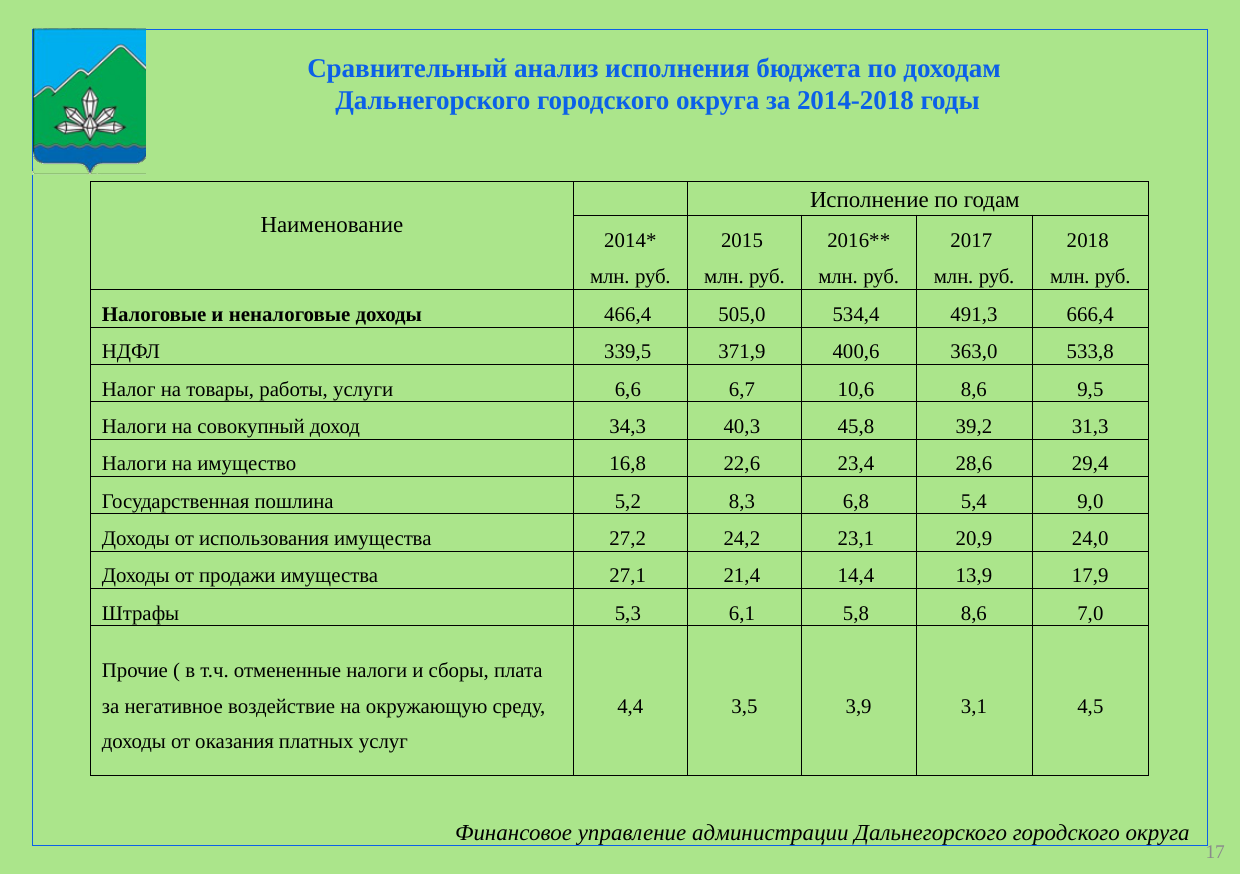

Сравнительный анализ исполнения бюджета по доходам
 Дальнегорского городского округа за 2014-2018 годы
| Наименование |  | Исполнение по годам |  |  |  |
| --- | --- | --- | --- | --- | --- |
|  | 2014\* млн. руб. | 2015 млн. руб. | 2016\*\* млн. руб. | 2017 млн. руб. | 2018 млн. руб. |
| Налоговые и неналоговые доходы | 466,4 | 505,0 | 534,4 | 491,3 | 666,4 |
| НДФЛ | 339,5 | 371,9 | 400,6 | 363,0 | 533,8 |
| Налог на товары, работы, услуги | 6,6 | 6,7 | 10,6 | 8,6 | 9,5 |
| Налоги на совокупный доход | 34,3 | 40,3 | 45,8 | 39,2 | 31,3 |
| Налоги на имущество | 16,8 | 22,6 | 23,4 | 28,6 | 29,4 |
| Государственная пошлина | 5,2 | 8,3 | 6,8 | 5,4 | 9,0 |
| Доходы от использования имущества | 27,2 | 24,2 | 23,1 | 20,9 | 24,0 |
| Доходы от продажи имущества | 27,1 | 21,4 | 14,4 | 13,9 | 17,9 |
| Штрафы | 5,3 | 6,1 | 5,8 | 8,6 | 7,0 |
| Прочие ( в т.ч. отмененные налоги и сборы, плата за негативное воздействие на окружающую среду, доходы от оказания платных услуг | 4,4 | 3,5 | 3,9 | 3,1 | 4,5 |
17